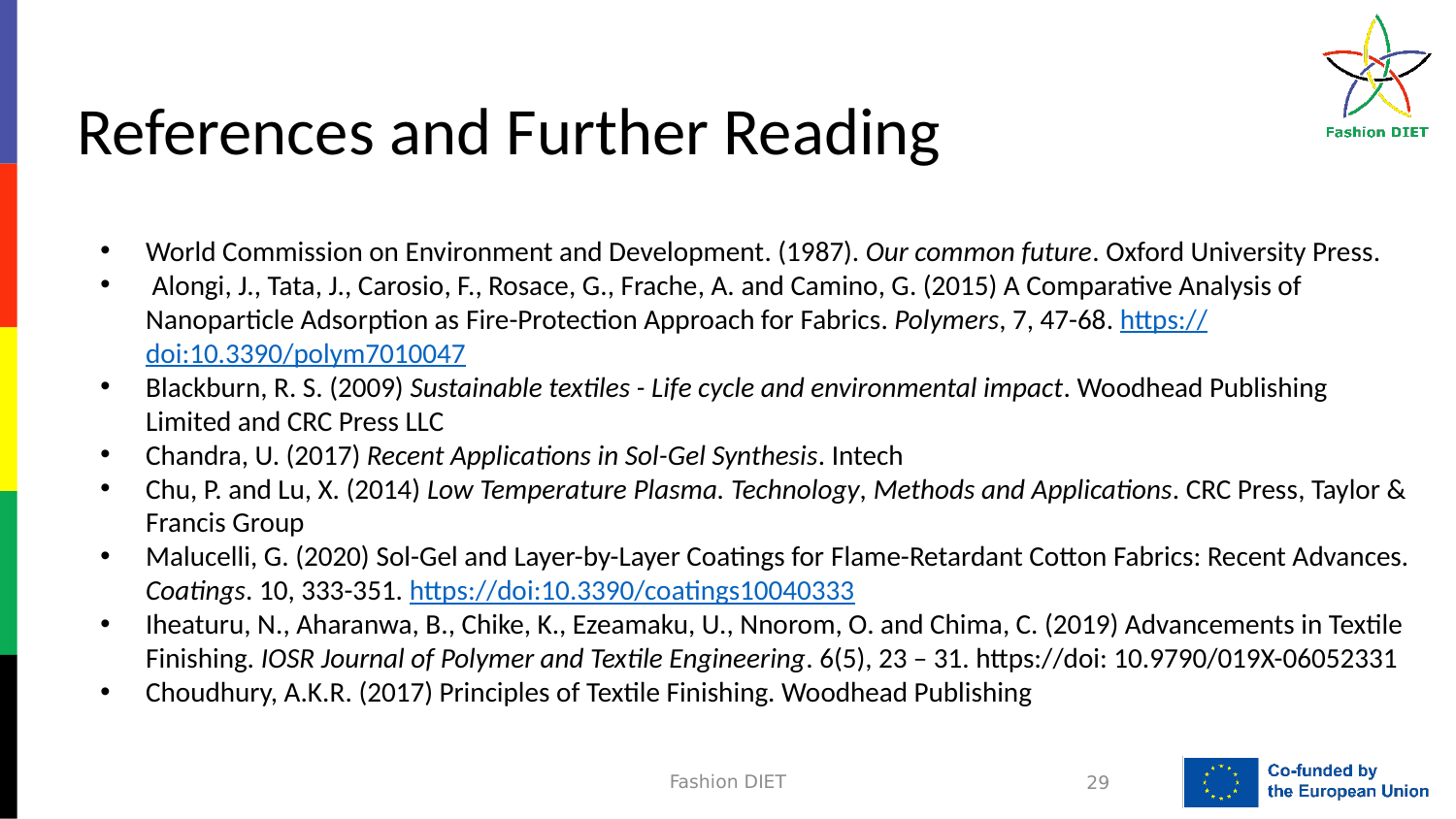

References and Further Reading
World Commission on Environment and Development. (1987). Our common future. Oxford University Press.
 Alongi, J., Tata, J., Carosio, F., Rosace, G., Frache, A. and Camino, G. (2015) A Comparative Analysis of Nanoparticle Adsorption as Fire-Protection Approach for Fabrics. Polymers, 7, 47-68. https://doi:10.3390/polym7010047
Blackburn, R. S. (2009) Sustainable textiles - Life cycle and environmental impact. Woodhead Publishing Limited and CRC Press LLC
Chandra, U. (2017) Recent Applications in Sol-Gel Synthesis. Intech
Chu, P. and Lu, X. (2014) Low Temperature Plasma. Technology, Methods and Applications. CRC Press, Taylor & Francis Group
Malucelli, G. (2020) Sol-Gel and Layer-by-Layer Coatings for Flame-Retardant Cotton Fabrics: Recent Advances. Coatings. 10, 333-351. https://doi:10.3390/coatings10040333
Iheaturu, N., Aharanwa, B., Chike, K., Ezeamaku, U., Nnorom, O. and Chima, C. (2019) Advancements in Textile Finishing. IOSR Journal of Polymer and Textile Engineering. 6(5), 23 – 31. https://doi: 10.9790/019X-06052331
Choudhury, A.K.R. (2017) Principles of Textile Finishing. Woodhead Publishing

Fashion DIET
29